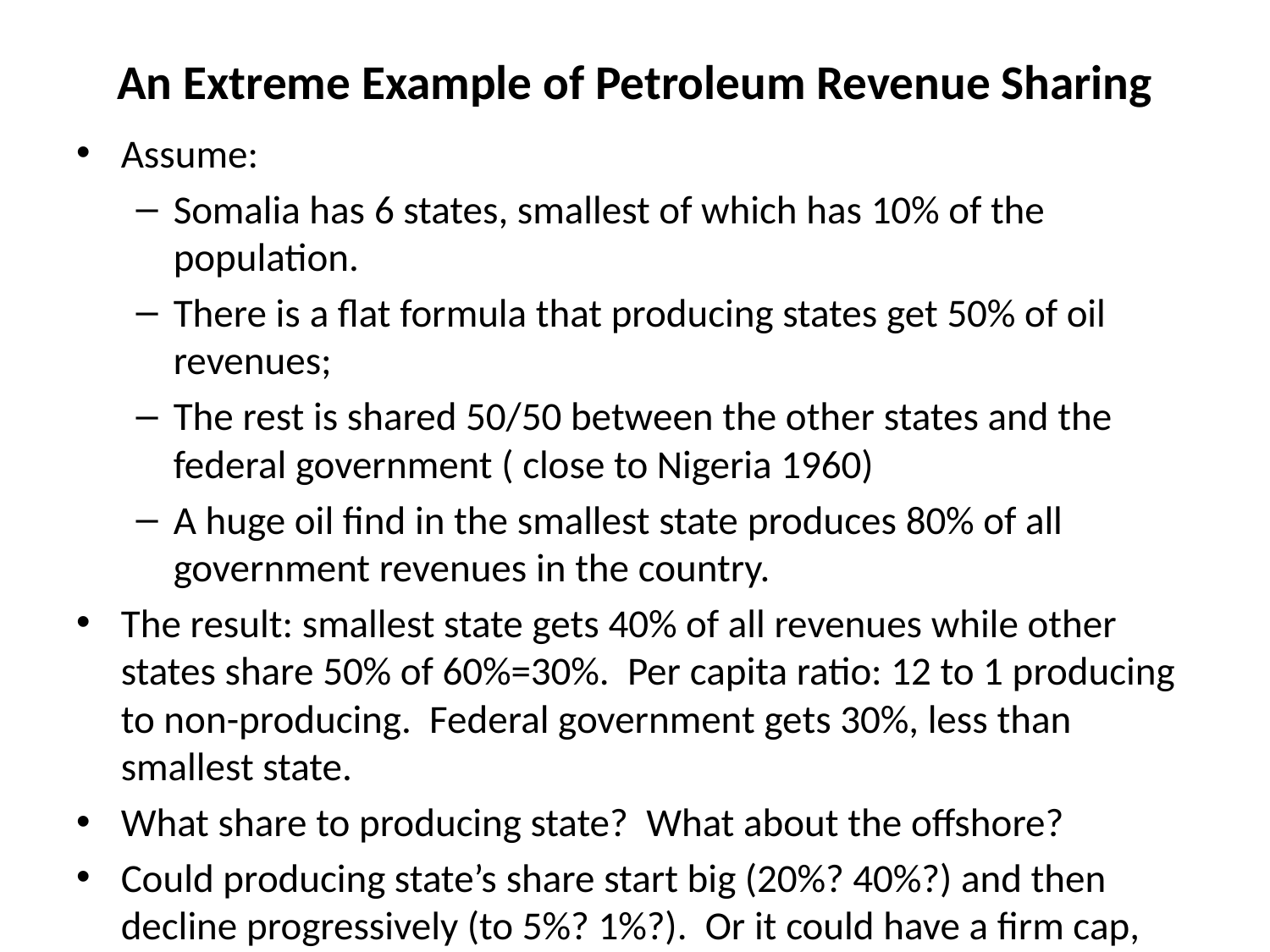

# An Extreme Example of Petroleum Revenue Sharing
Assume:
Somalia has 6 states, smallest of which has 10% of the population.
There is a flat formula that producing states get 50% of oil revenues;
The rest is shared 50/50 between the other states and the federal government ( close to Nigeria 1960)
A huge oil find in the smallest state produces 80% of all government revenues in the country.
The result: smallest state gets 40% of all revenues while other states share 50% of 60%=30%.  Per capita ratio: 12 to 1 producing to non-producing.  Federal government gets 30%, less than smallest state.
What share to producing state?  What about the offshore?
Could producing state’s share start big (20%? 40%?) and then decline progressively (to 5%? 1%?).  Or it could have a firm cap, e.g. no more than 2 times per capita fiscal capacity?